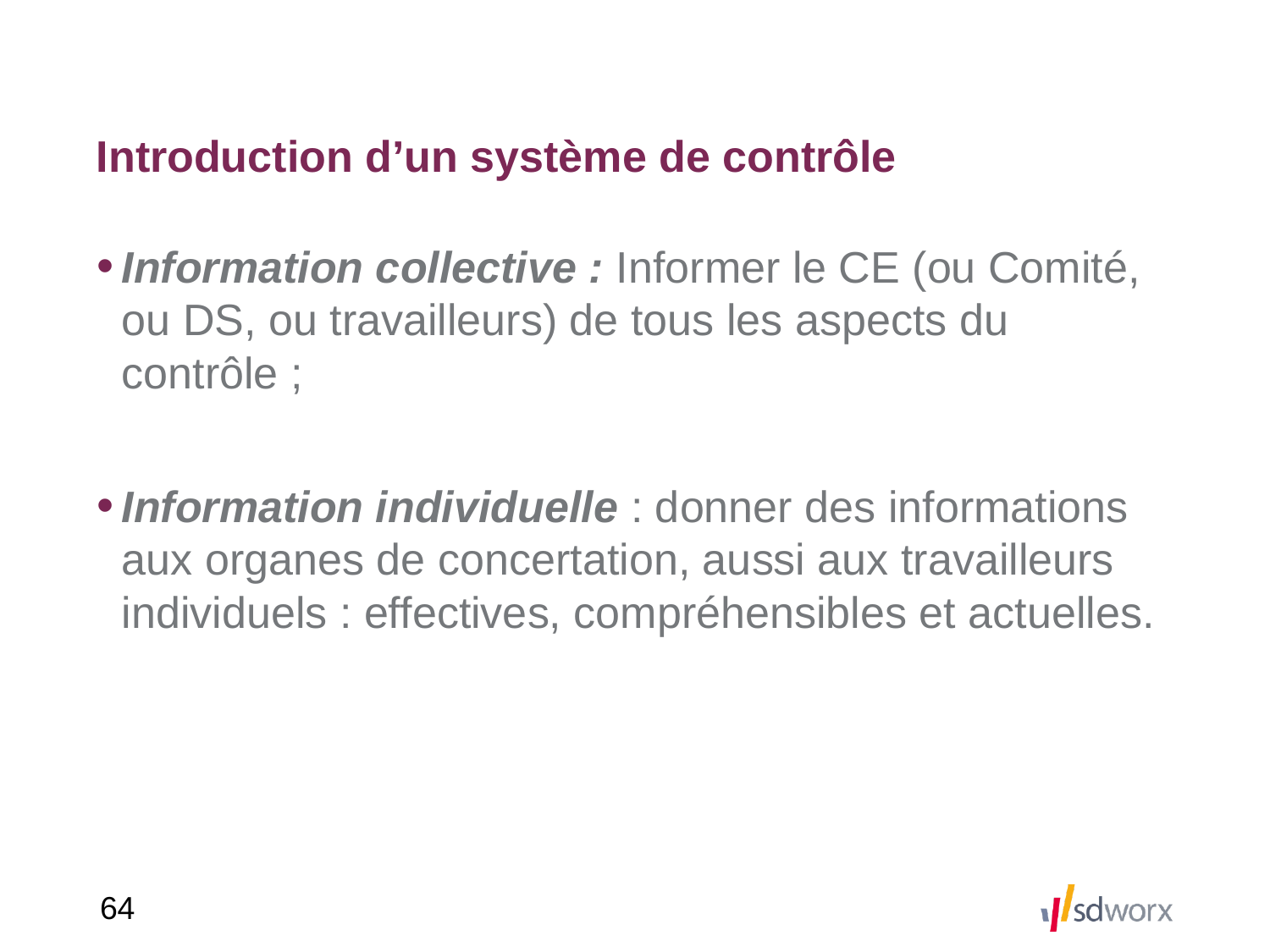

# Introduction d’un système de contrôle
Information collective : Informer le CE (ou Comité, ou DS, ou travailleurs) de tous les aspects du contrôle ;

Information individuelle : donner des informations aux organes de concertation, aussi aux travailleurs individuels : effectives, compréhensibles et actuelles.

64